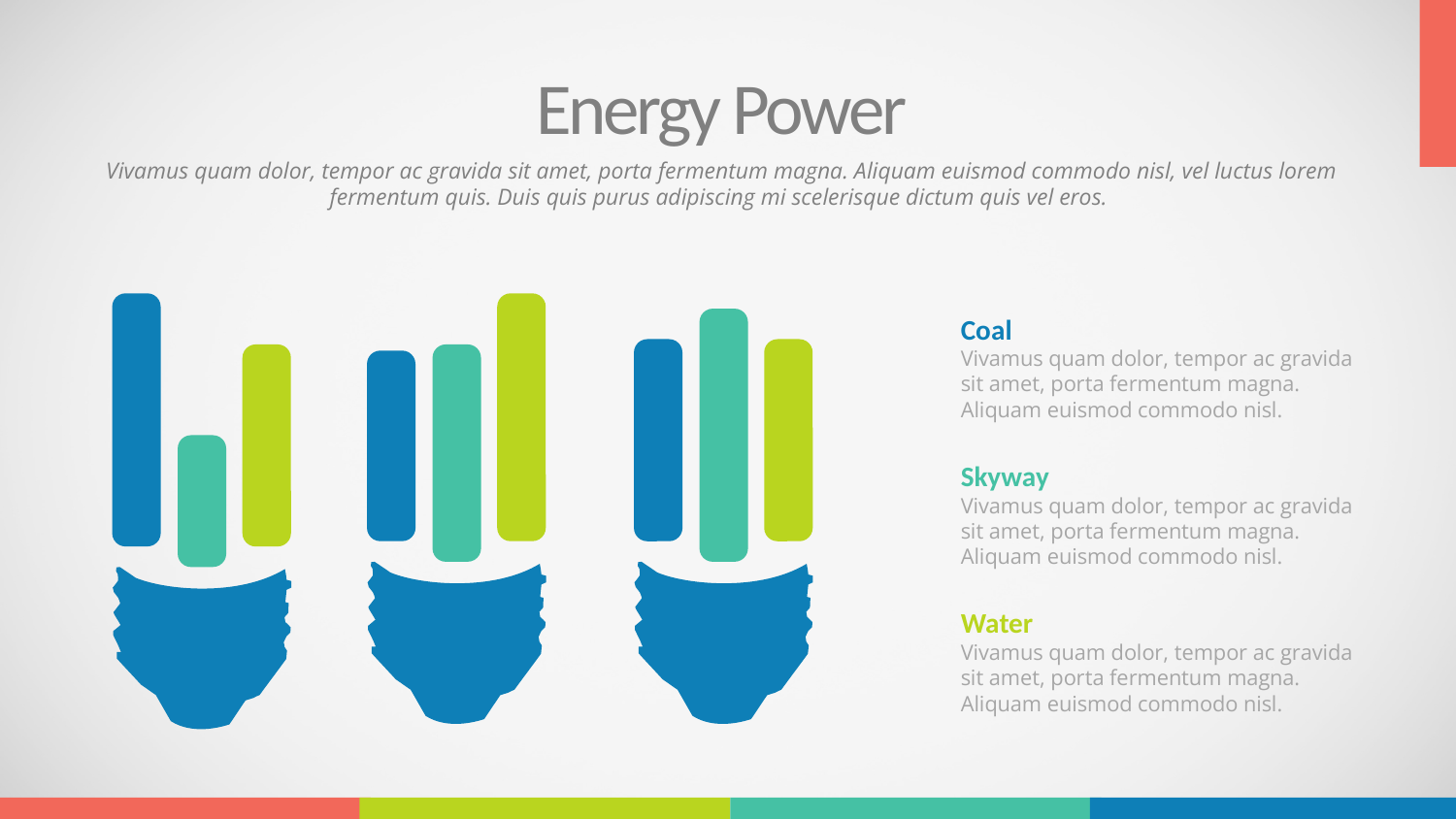

Energy Power
Vivamus quam dolor, tempor ac gravida sit amet, porta fermentum magna. Aliquam euismod commodo nisl, vel luctus lorem fermentum quis. Duis quis purus adipiscing mi scelerisque dictum quis vel eros.
Coal
Vivamus quam dolor, tempor ac gravida sit amet, porta fermentum magna. Aliquam euismod commodo nisl.

Skyway
Vivamus quam dolor, tempor ac gravida sit amet, porta fermentum magna. Aliquam euismod commodo nisl.

Water
Vivamus quam dolor, tempor ac gravida sit amet, porta fermentum magna. Aliquam euismod commodo nisl.